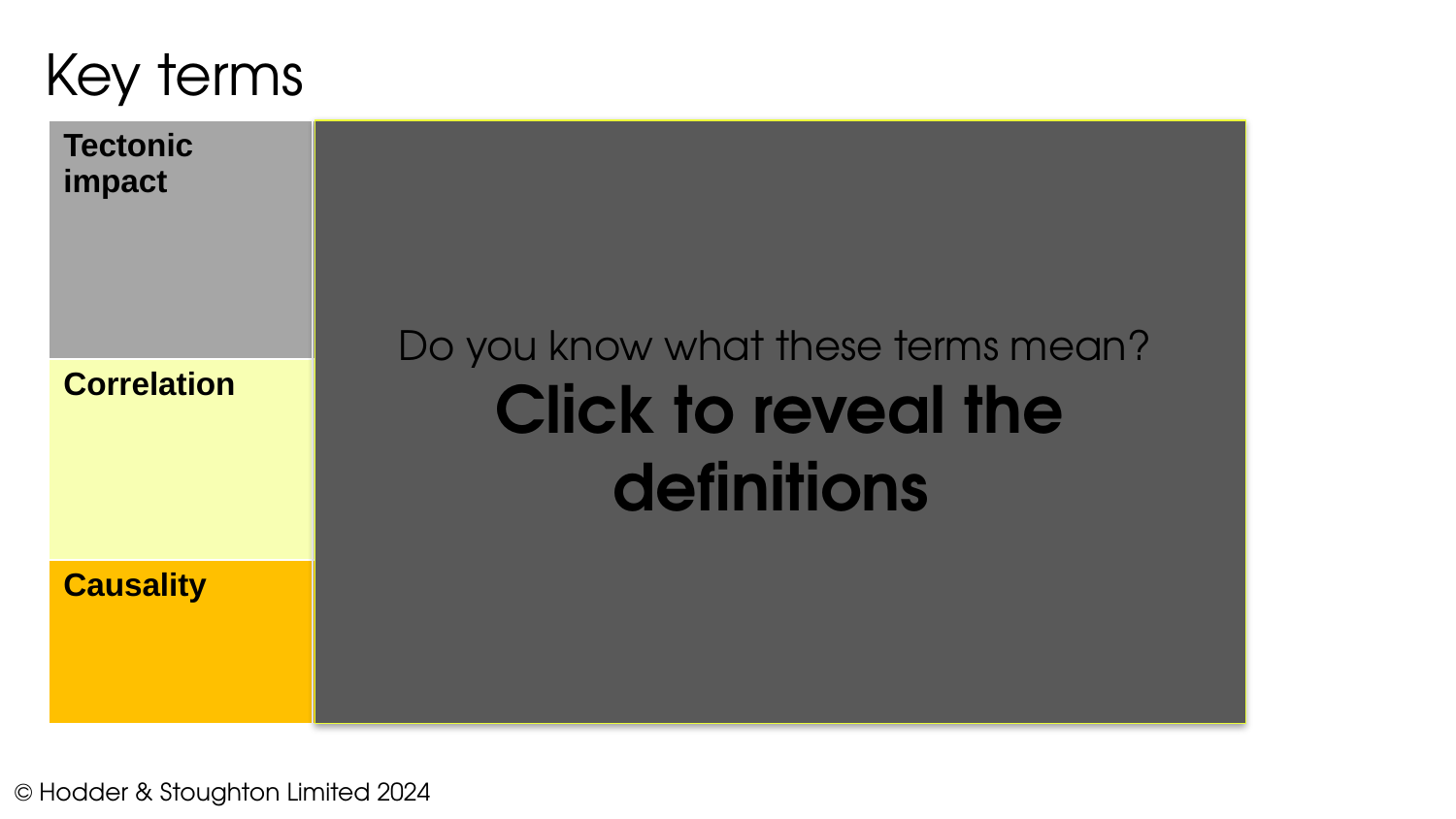

Key terms
| Tectonic impact | Ways in which volcanoes, earthquakes and the secondary hazards they create have affected people and places. Different social, economic, and environmental impacts can be explored over different temporal and spatial scales. Very high magnitude events can have significant long-term and global impacts. |
| --- | --- |
| Correlation | A relationship between two variables, phenomena or events. If two events occur around the same time, we might say there is a correlation. Or we might identify an apparent correlation between two data sets (such as national income and life expectancy). |
| Causality | The influence that one thing has on another. Physical geographers are interested in establishing how particular environmental factors and processes are the cause of environmental changes, for example |
Do you know what these terms mean?
Click to reveal the definitions
© Hodder & Stoughton Limited 2024